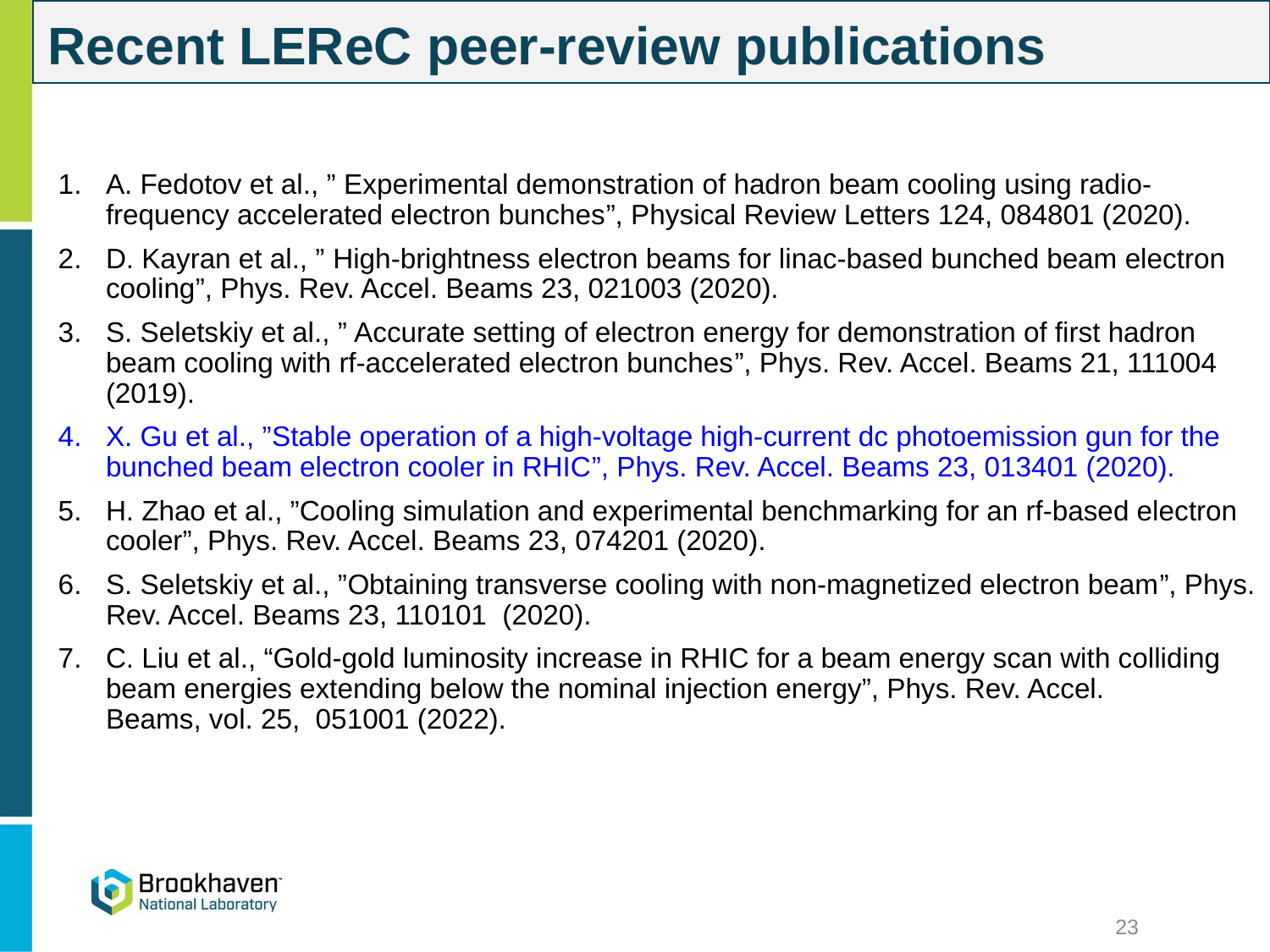

Recent LEReC peer-review publications
A. Fedotov et al., ” Experimental demonstration of hadron beam cooling using radio-frequency accelerated electron bunches”, Physical Review Letters 124, 084801 (2020).
D. Kayran et al., ” High-brightness electron beams for linac-based bunched beam electron cooling”, Phys. Rev. Accel. Beams 23, 021003 (2020).
S. Seletskiy et al., ” Accurate setting of electron energy for demonstration of first hadron beam cooling with rf-accelerated electron bunches”, Phys. Rev. Accel. Beams 21, 111004 (2019).
X. Gu et al., ”Stable operation of a high-voltage high-current dc photoemission gun for the bunched beam electron cooler in RHIC”, Phys. Rev. Accel. Beams 23, 013401 (2020).
H. Zhao et al., ”Cooling simulation and experimental benchmarking for an rf-based electron cooler”, Phys. Rev. Accel. Beams 23, 074201 (2020).
S. Seletskiy et al., ”Obtaining transverse cooling with non-magnetized electron beam”, Phys. Rev. Accel. Beams 23, 110101  (2020).
C. Liu et al., “Gold-gold luminosity increase in RHIC for a beam energy scan with colliding beam energies extending below the nominal injection energy”, Phys. Rev. Accel. Beams, vol. 25,  051001 (2022).
23